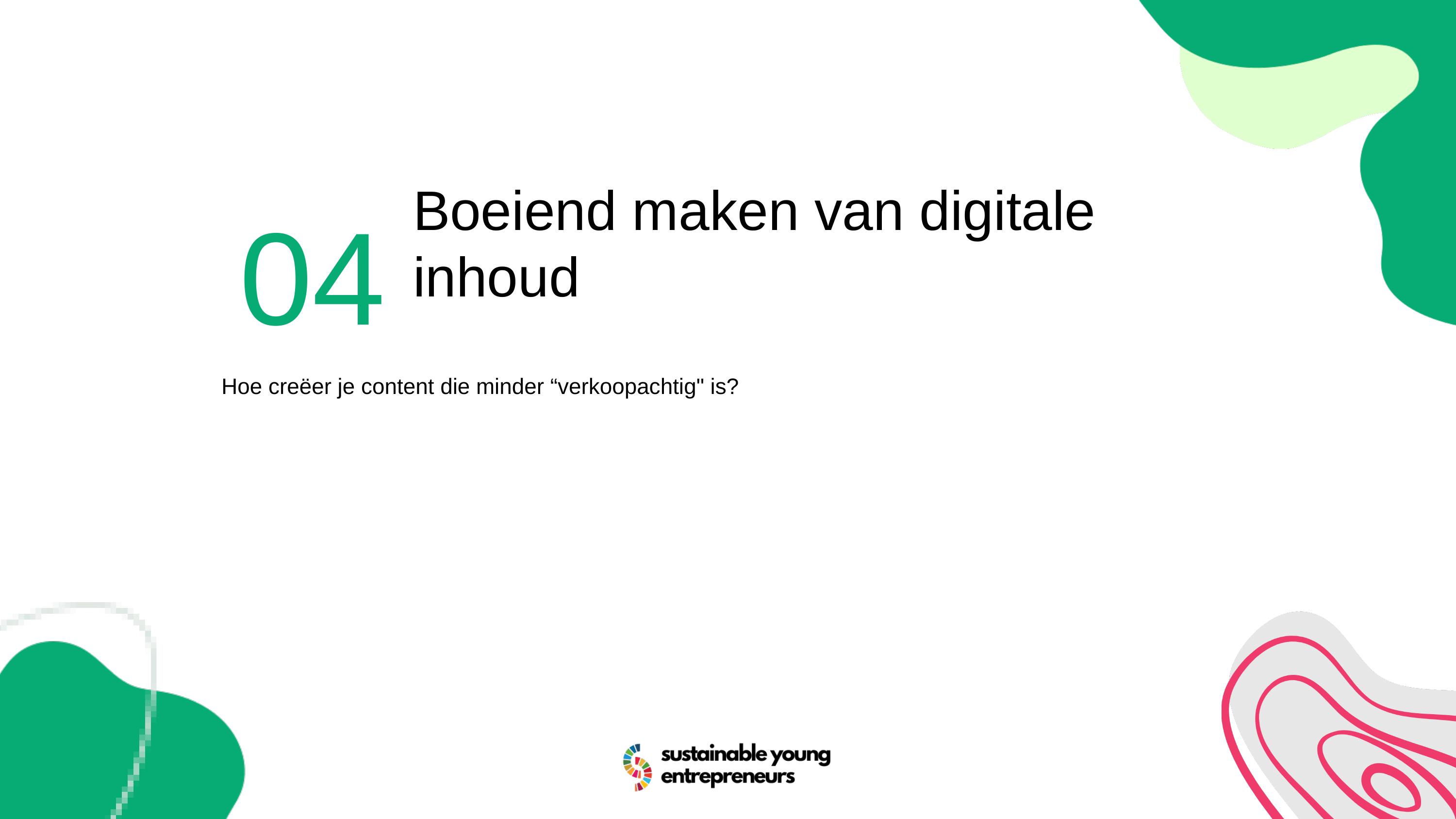

04
Boeiend maken van digitale inhoud
Hoe creëer je content die minder “verkoopachtig" is?